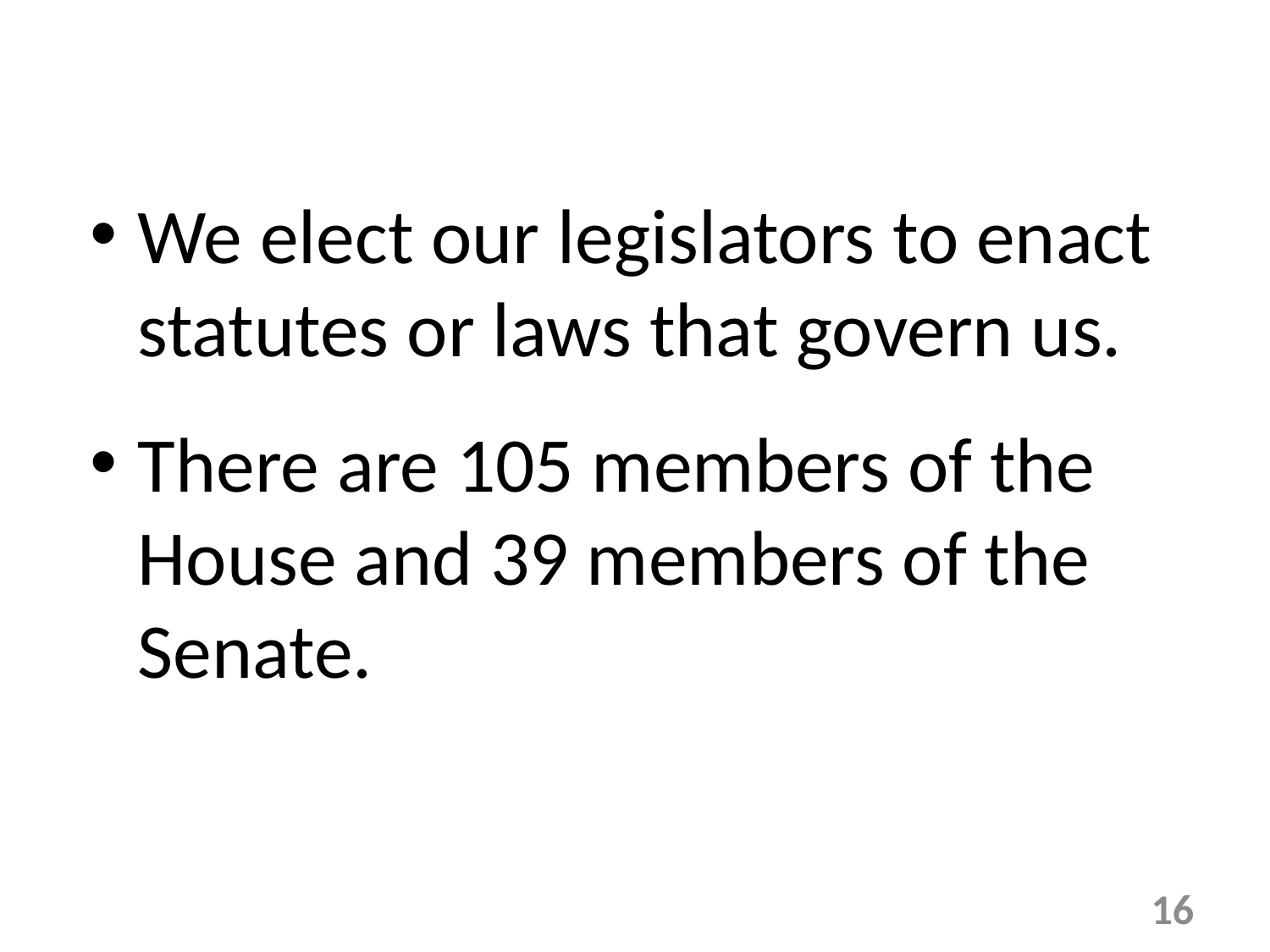

We elect our legislators to enact statutes or laws that govern us.
There are 105 members of the House and 39 members of the Senate.

16